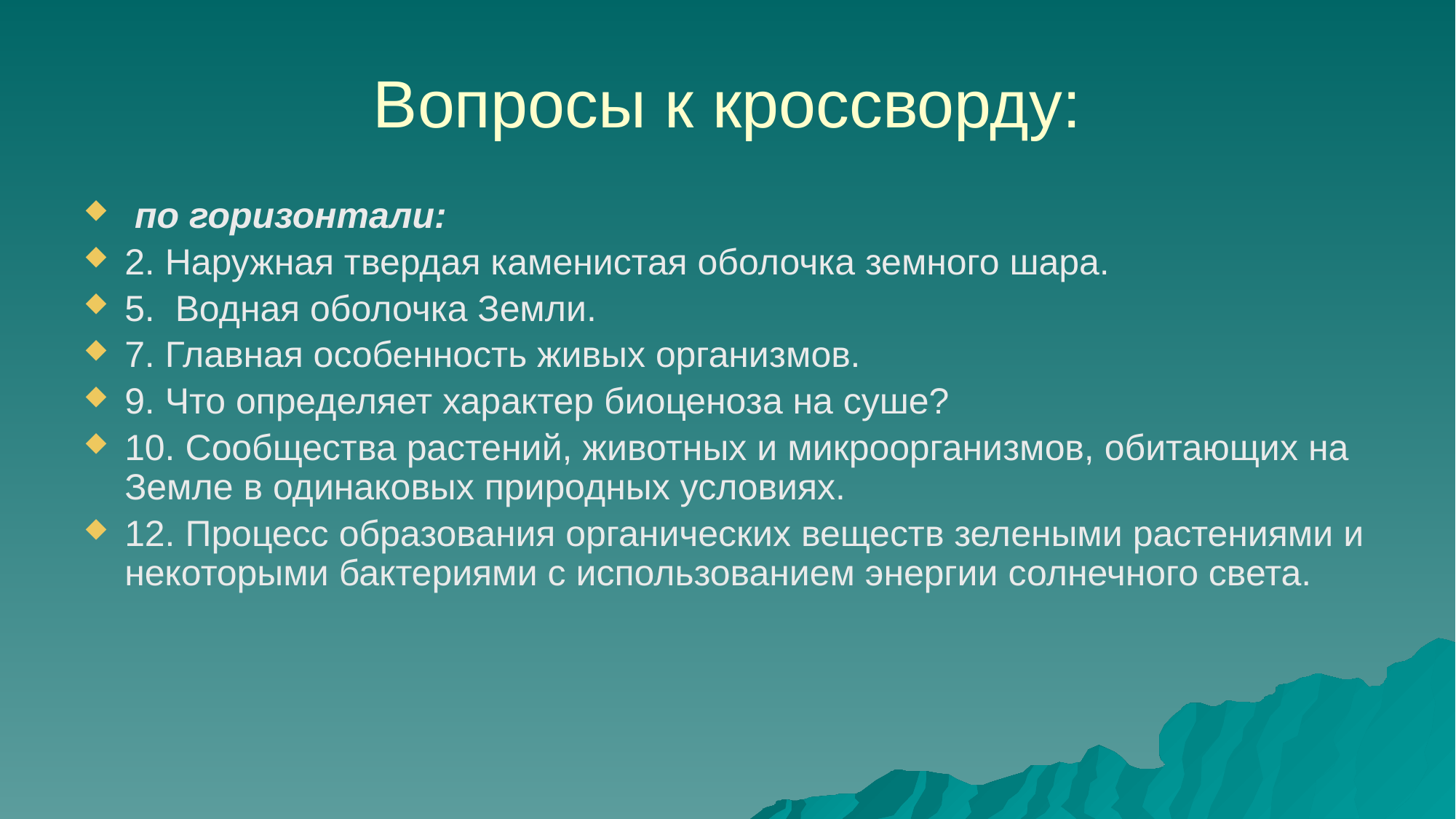

Вопросы к кроссворду:
 по горизонтали:
2. Наружная твердая каменистая оболочка земного шара.
5.  Водная оболочка Земли.
7. Главная особенность живых организмов.
9. Что определяет характер биоценоза на суше?
10. Сообщества растений, животных и микроорганизмов, обитающих на Земле в одинаковых природных условиях.
12. Процесс образования органических веществ зелеными растениями и некоторыми бактериями с использованием энергии солнечного света.